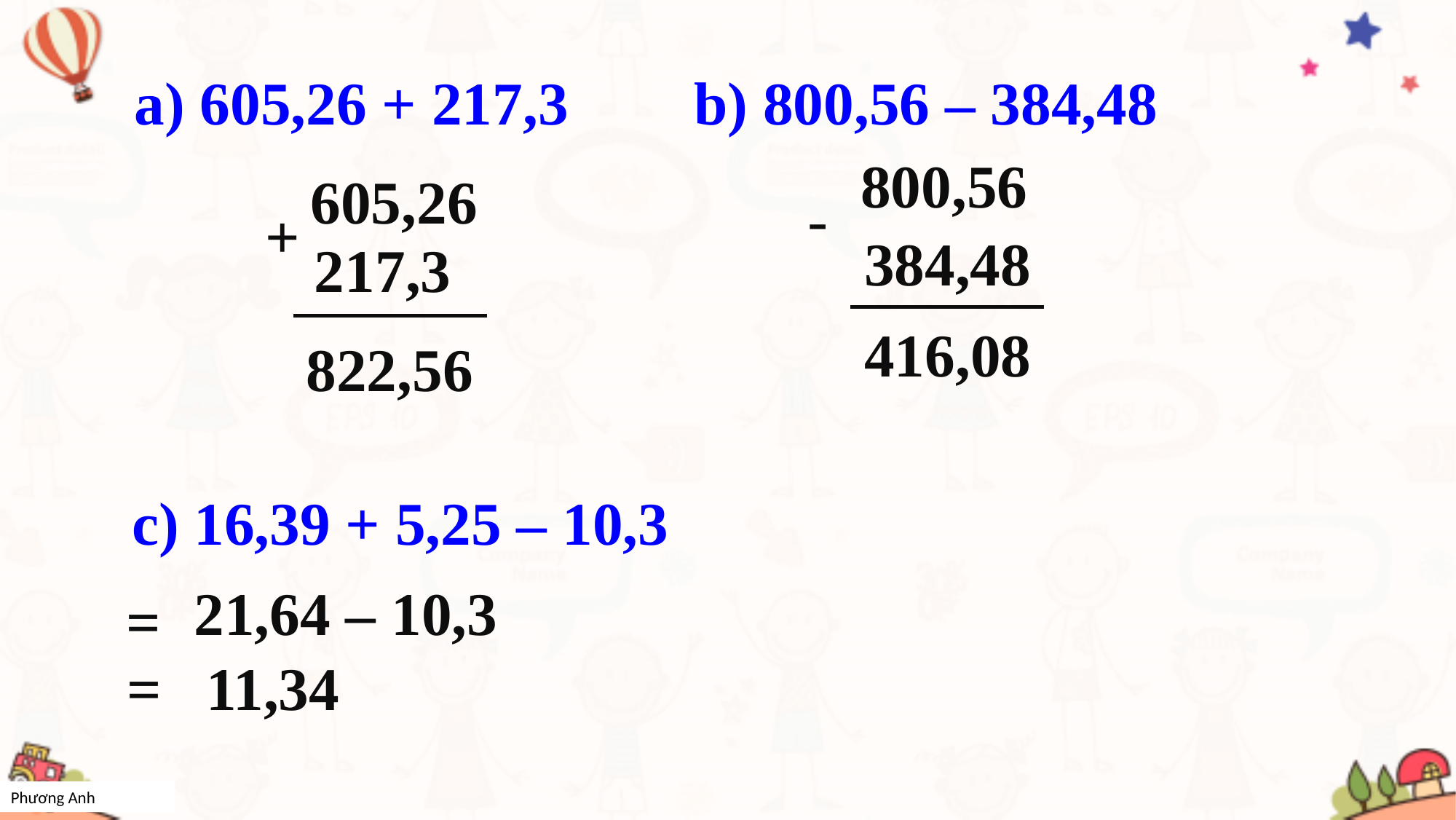

b) 800,56 – 384,48
a) 605,26 + 217,3

c) 16,39 + 5,25 – 10,3
    800,56
    605,26
 +
217,3
 -
384,48
 416,08
 822,56
21,64 – 10,3
 =
  =   11,34